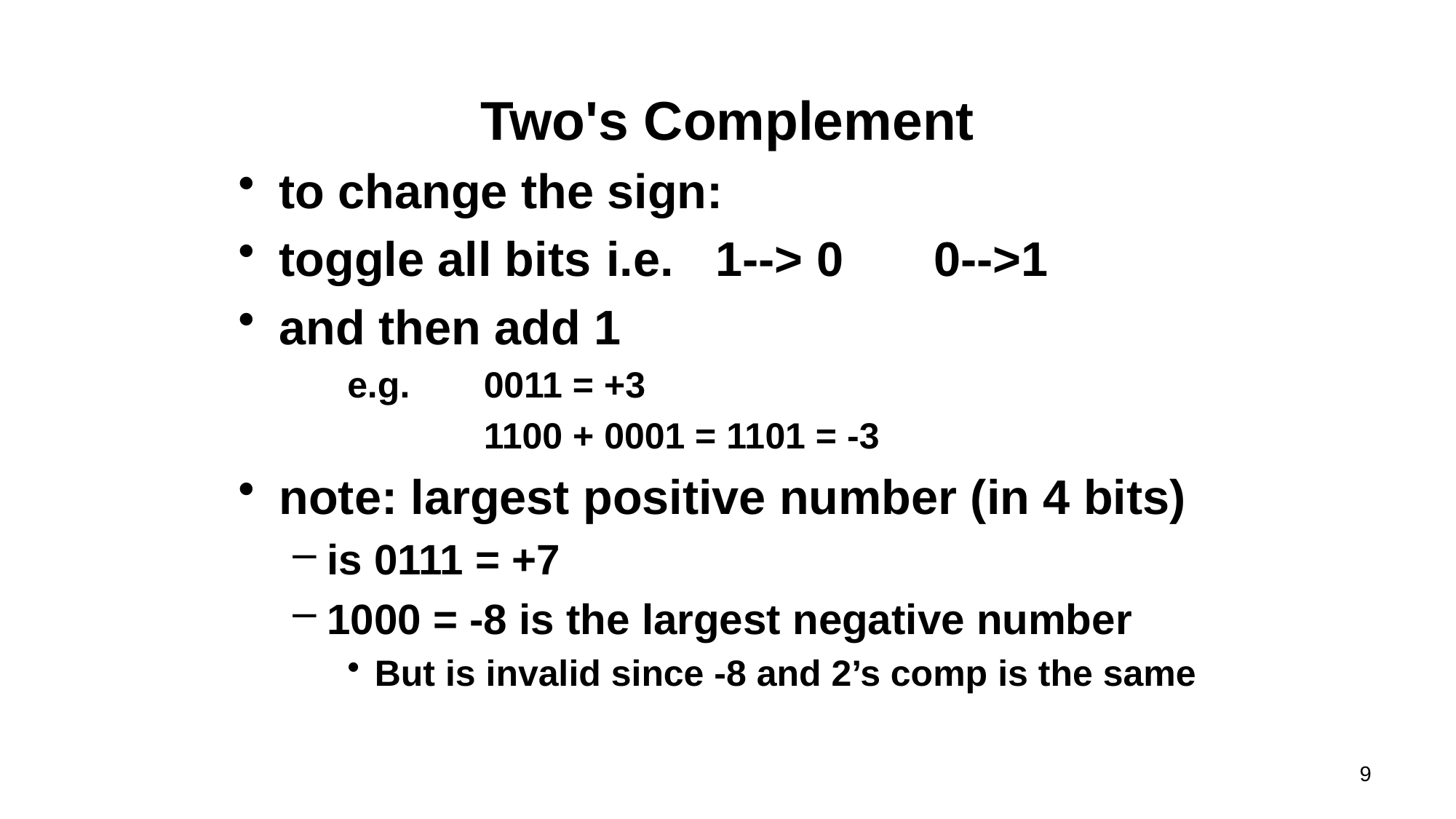

# Two's Complement
to change the sign:
toggle all bits	i.e. 	1--> 0	0-->1
and then add 1
e.g. 	0011 = +3
		1100 + 0001 = 1101 = -3
note: largest positive number (in 4 bits)
is 0111 = +7
1000 = -8 is the largest negative number
But is invalid since -8 and 2’s comp is the same